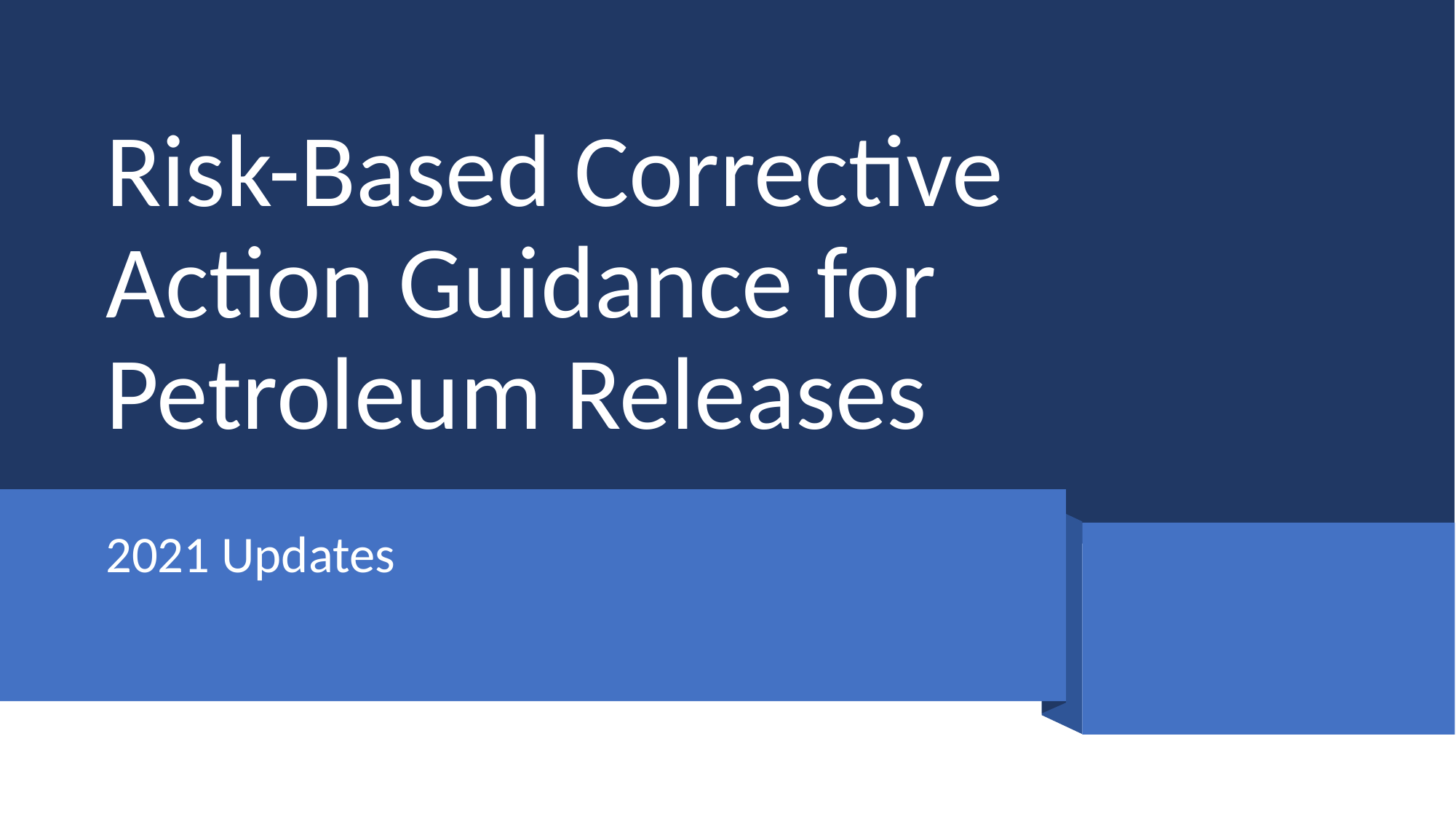

# Risk-Based Corrective Action Guidance for Petroleum Releases

2021 Updates